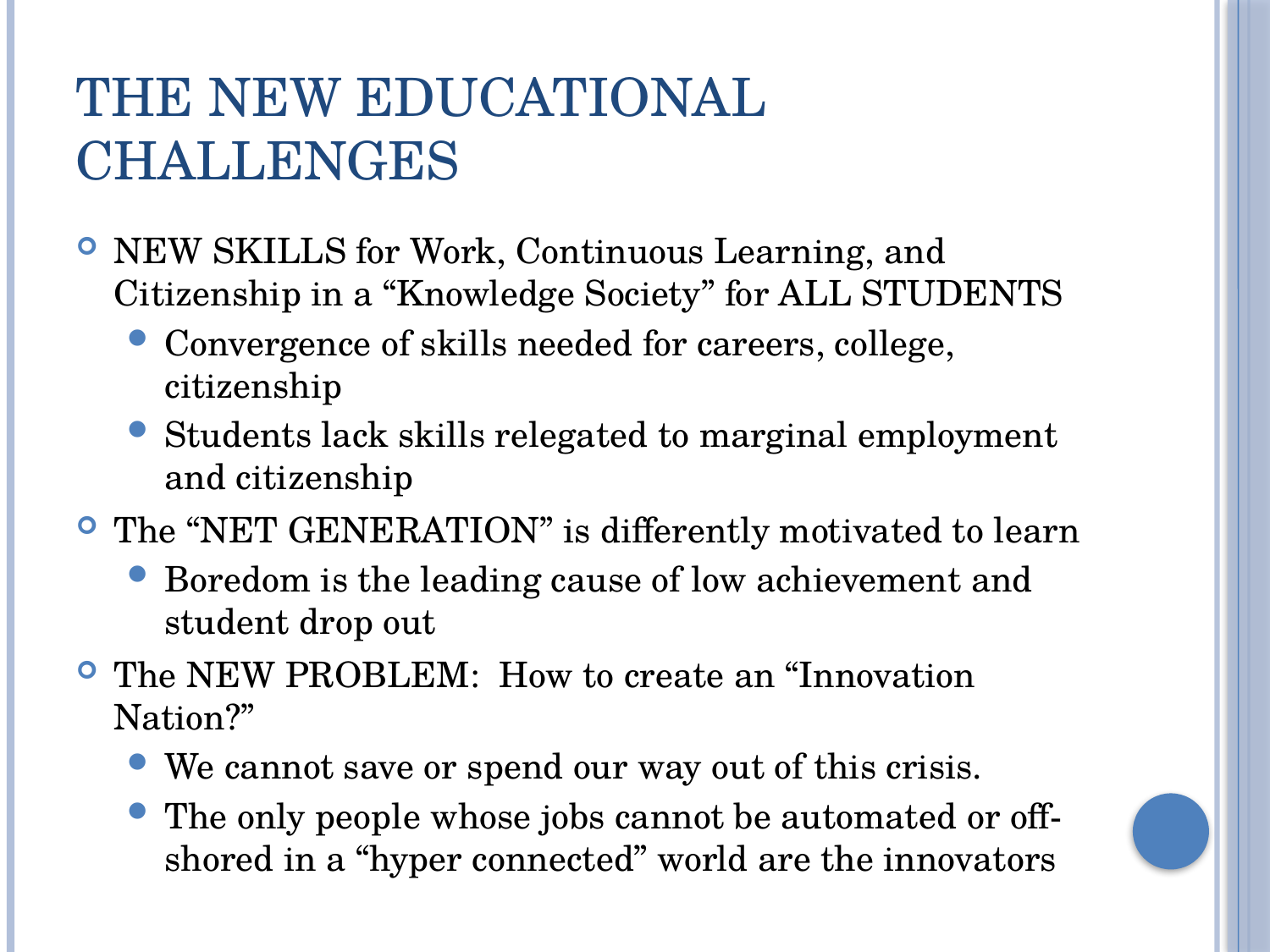

# The New Educational Challenges
NEW SKILLS for Work, Continuous Learning, and Citizenship in a “Knowledge Society” for ALL STUDENTS
Convergence of skills needed for careers, college, citizenship
Students lack skills relegated to marginal employment and citizenship
The “NET GENERATION” is differently motivated to learn
Boredom is the leading cause of low achievement and student drop out
The NEW PROBLEM:  How to create an “Innovation Nation?”
We cannot save or spend our way out of this crisis.
The only people whose jobs cannot be automated or off-shored in a “hyper connected” world are the innovators